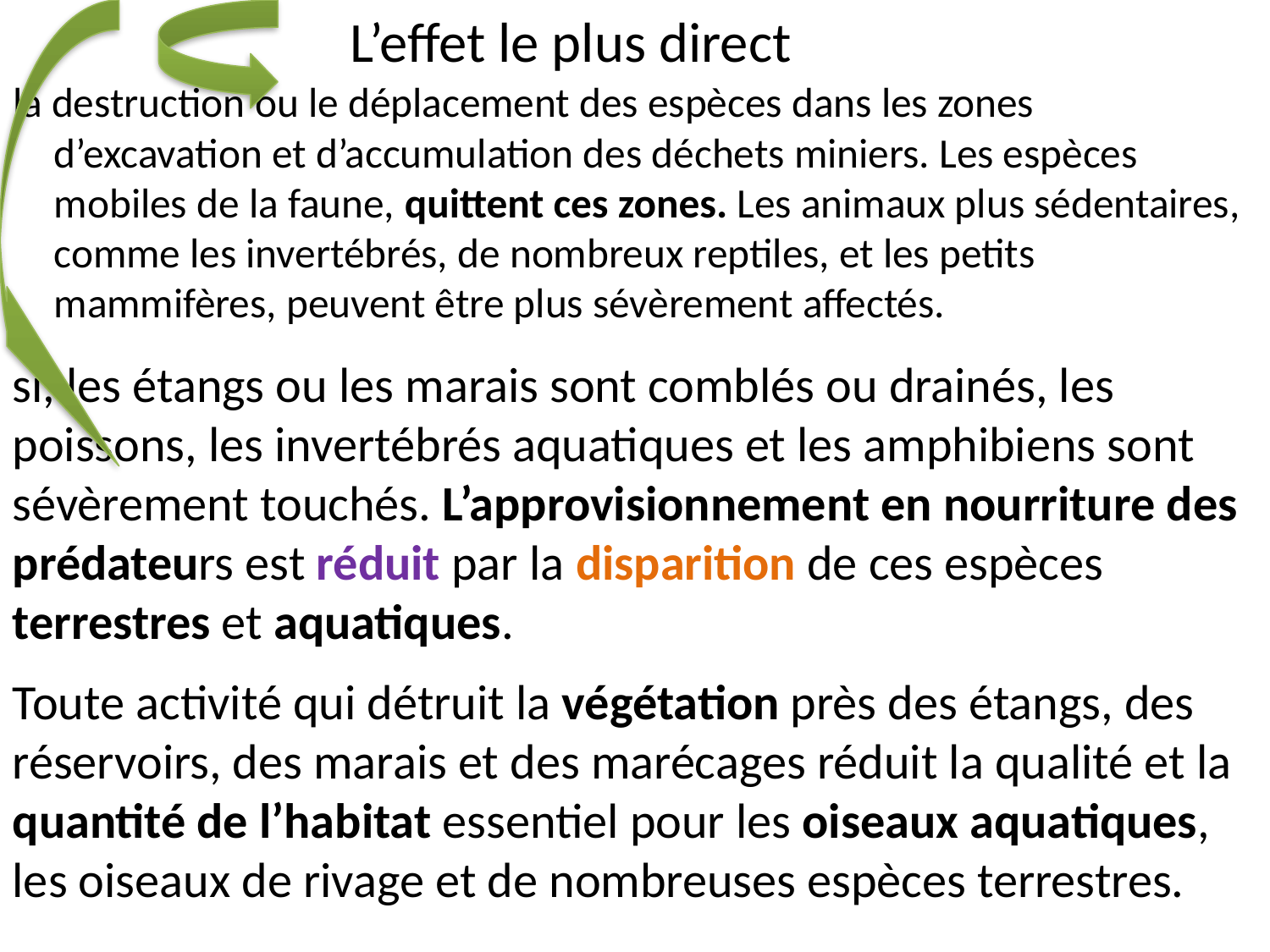

L’effet le plus direct
la destruction ou le déplacement des espèces dans les zones d’excavation et d’accumulation des déchets miniers. Les espèces mobiles de la faune, quittent ces zones. Les animaux plus sédentaires, comme les invertébrés, de nombreux reptiles, et les petits mammifères, peuvent être plus sévèrement affectés.

si, les étangs ou les marais sont comblés ou drainés, les poissons, les invertébrés aquatiques et les amphibiens sont sévèrement touchés. L’approvisionnement en nourriture des prédateurs est réduit par la disparition de ces espèces terrestres et aquatiques.
Toute activité qui détruit la végétation près des étangs, des réservoirs, des marais et des marécages réduit la qualité et la quantité de l’habitat essentiel pour les oiseaux aquatiques, les oiseaux de rivage et de nombreuses espèces terrestres.